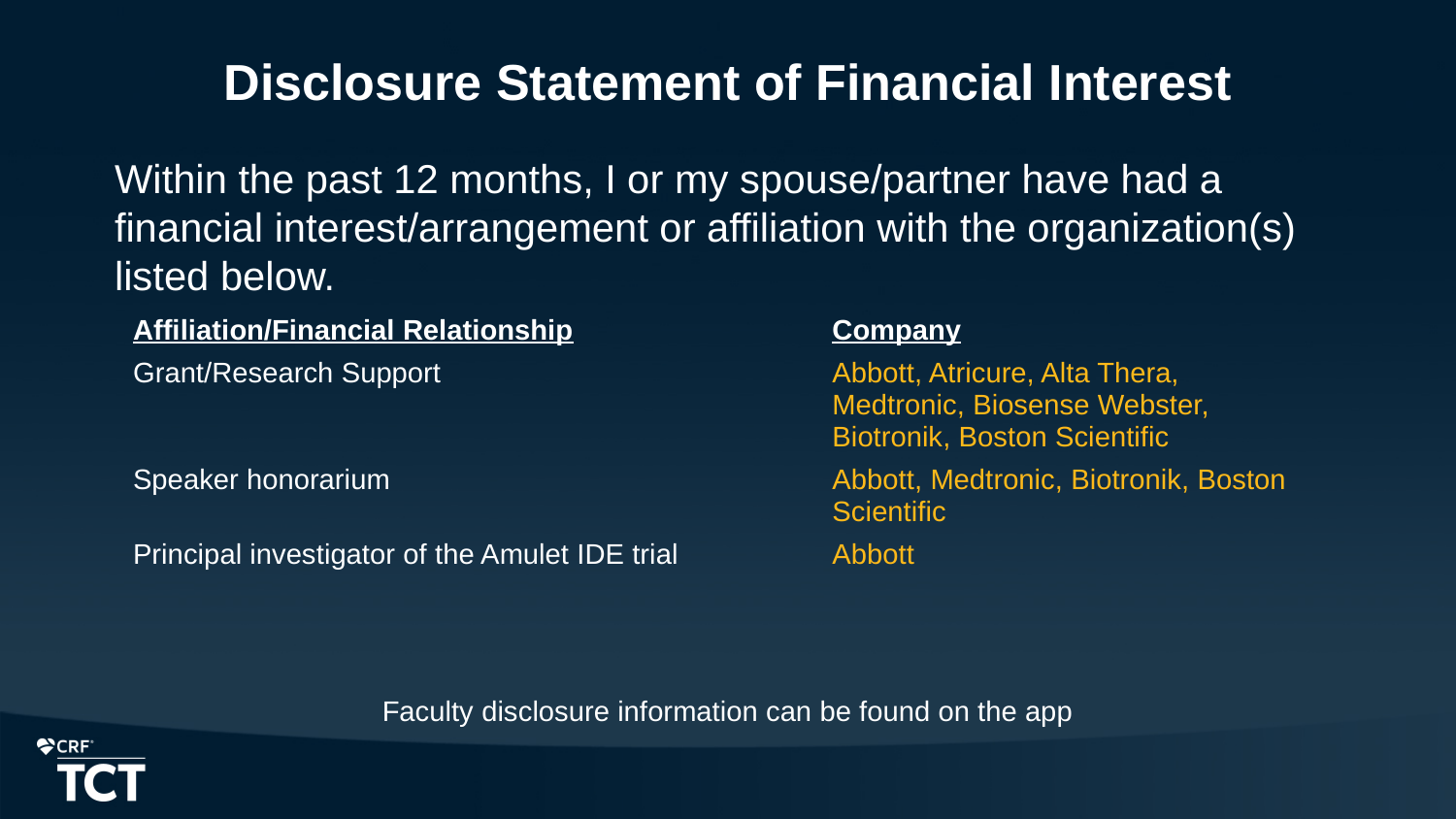

Disclosure Statement of Financial Interest
Within the past 12 months, I or my spouse/partner have had a financial interest/arrangement or affiliation with the organization(s) listed below.
| Affiliation/Financial Relationship | Company |
| --- | --- |
| Grant/Research Support | Abbott, Atricure, Alta Thera, Medtronic, Biosense Webster, Biotronik, Boston Scientific |
| Speaker honorarium | Abbott, Medtronic, Biotronik, Boston Scientific |
| Principal investigator of the Amulet IDE trial | Abbott |
Faculty disclosure information can be found on the app